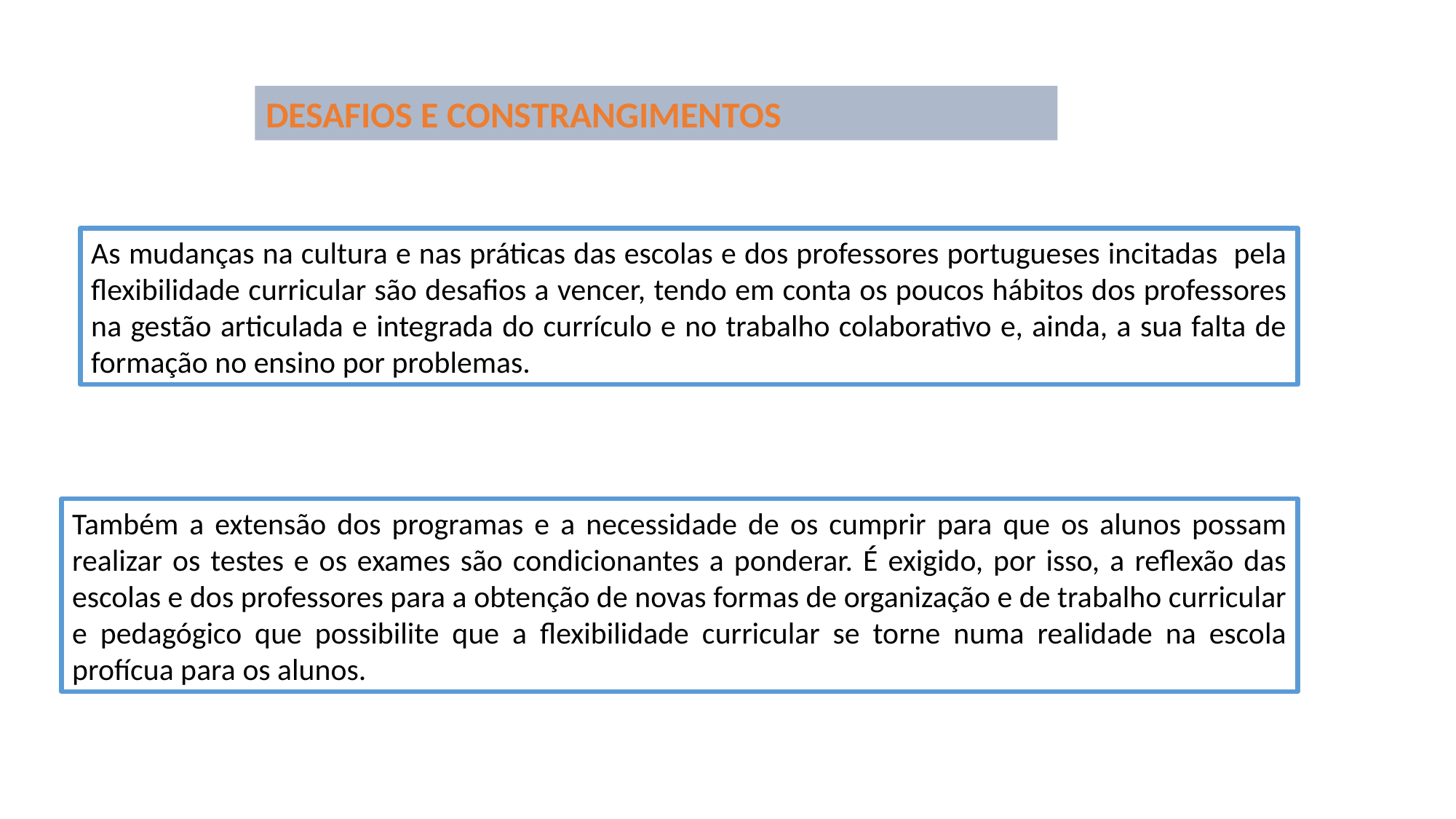

DESAFIOS E CONSTRANGIMENTOS
As mudanças na cultura e nas práticas das escolas e dos professores portugueses incitadas  pela flexibilidade curricular são desafios a vencer, tendo em conta os poucos hábitos dos professores na gestão articulada e integrada do currículo e no trabalho colaborativo e, ainda, a sua falta de formação no ensino por problemas.
Também a extensão dos programas e a necessidade de os cumprir para que os alunos possam realizar os testes e os exames são condicionantes a ponderar. É exigido, por isso, a reflexão das escolas e dos professores para a obtenção de novas formas de organização e de trabalho curricular e pedagógico que possibilite que a flexibilidade curricular se torne numa realidade na escola profícua para os alunos.